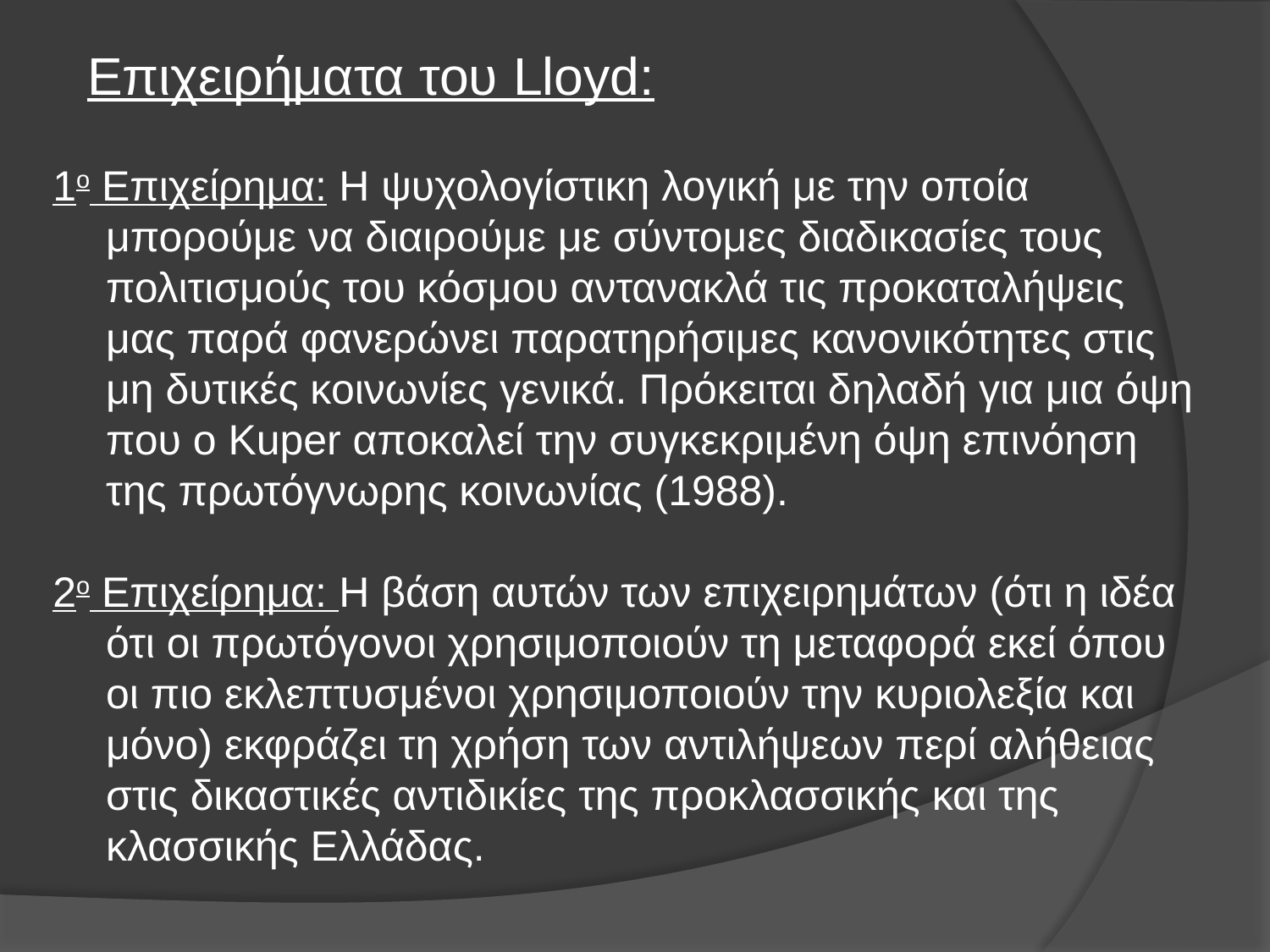

Επιχειρήματα του Lloyd:
1ο Επιχείρημα: Η ψυχολογίστικη λογική με την οποία μπορούμε να διαιρούμε με σύντομες διαδικασίες τους πολιτισμούς του κόσμου αντανακλά τις προκαταλήψεις μας παρά φανερώνει παρατηρήσιμες κανονικότητες στις μη δυτικές κοινωνίες γενικά. Πρόκειται δηλαδή για μια όψη που ο Kuper αποκαλεί την συγκεκριμένη όψη επινόηση της πρωτόγνωρης κοινωνίας (1988).

2ο Επιχείρημα: Η βάση αυτών των επιχειρημάτων (ότι η ιδέα ότι οι πρωτόγονοι χρησιμοποιούν τη μεταφορά εκεί όπου οι πιο εκλεπτυσμένοι χρησιμοποιούν την κυριολεξία και μόνο) εκφράζει τη χρήση των αντιλήψεων περί αλήθειας στις δικαστικές αντιδικίες της προκλασσικής και της κλασσικής Ελλάδας.